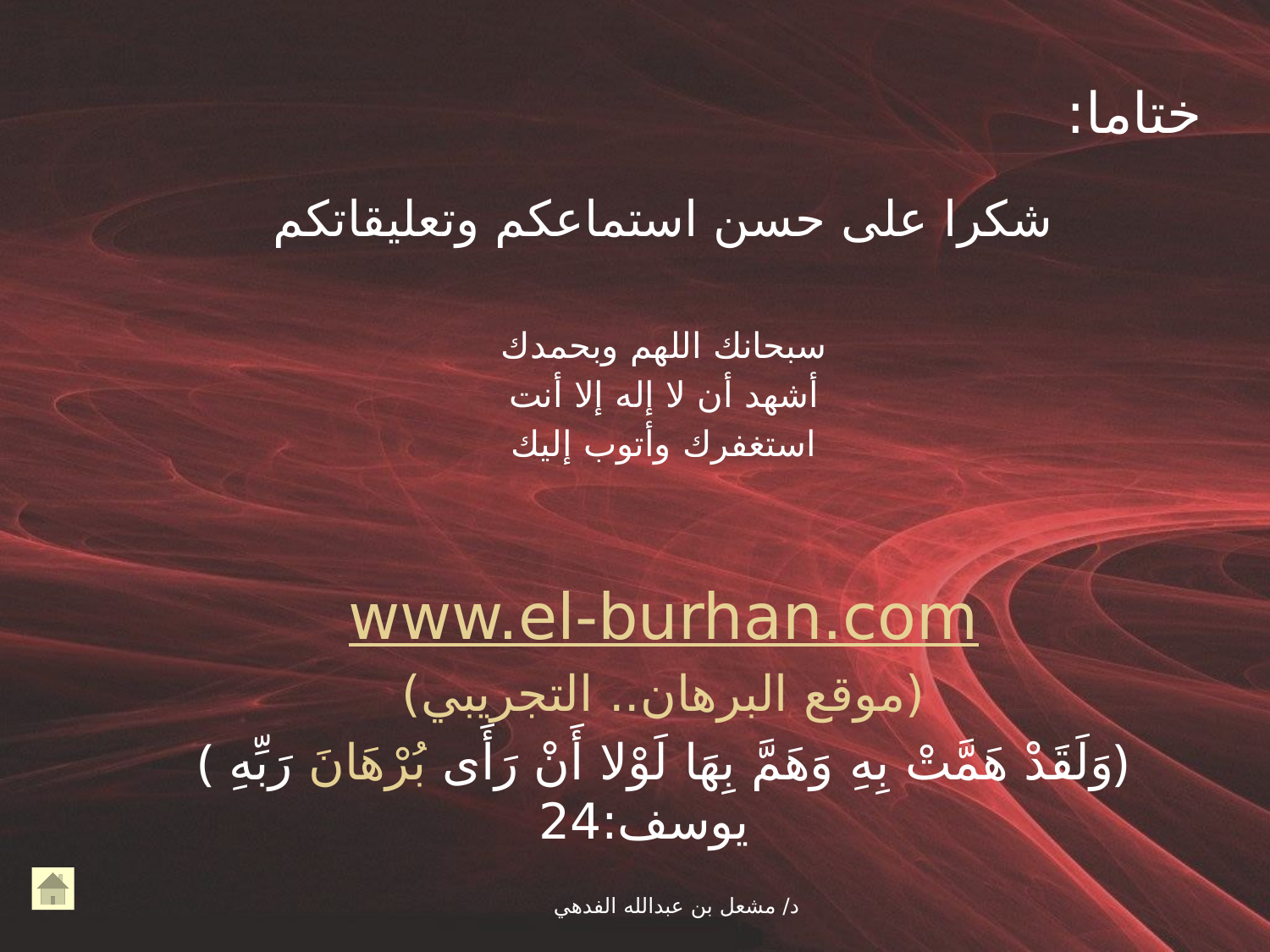

# ختاما:
‏‏شكرا على حسن استماعكم وتعليقاتكم

سبحانك اللهم وبحمدك
أشهد أن لا إله إلا أنت
استغفرك وأتوب إليك

www.el-burhan.com
(موقع البرهان.. التجريبي)
﴿وَلَقَدْ هَمَّتْ بِهِ وَهَمَّ بِهَا لَوْلا أَنْ رَأَى بُرْهَانَ رَبِّهِ ﴾ يوسف:24

د/ مشعل بن عبدالله الفدهي